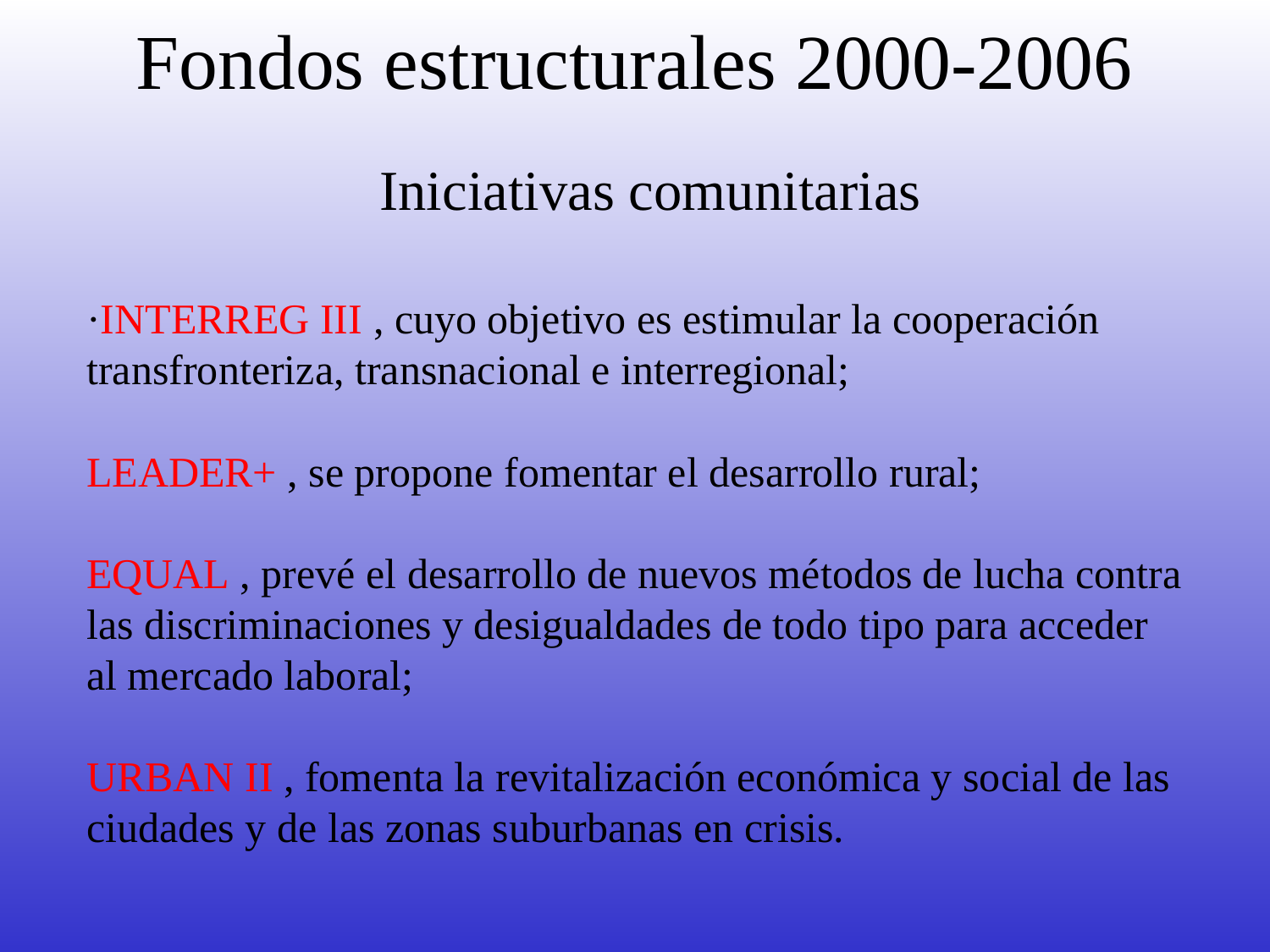

# Fondos estructurales 2000-2006
Iniciativas comunitarias

·INTERREG III , cuyo objetivo es estimular la cooperación transfronteriza, transnacional e interregional;

LEADER+ , se propone fomentar el desarrollo rural;

EQUAL , prevé el desarrollo de nuevos métodos de lucha contra las discriminaciones y desigualdades de todo tipo para acceder al mercado laboral;

URBAN II , fomenta la revitalización económica y social de las ciudades y de las zonas suburbanas en crisis.